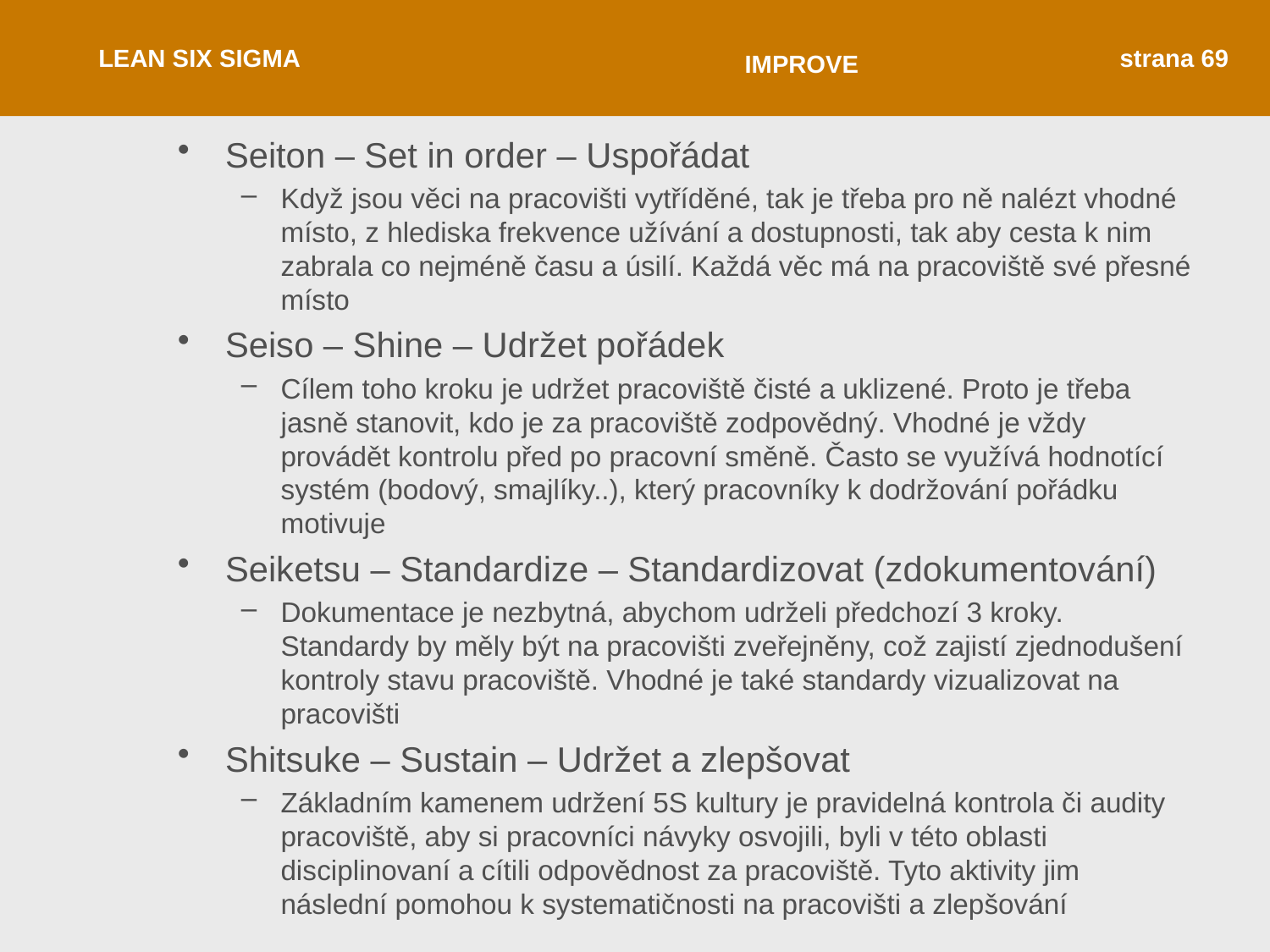

LEAN SIX SIGMA
strana 69
IMPROVE
Seiton – Set in order – Uspořádat
Když jsou věci na pracovišti vytříděné, tak je třeba pro ně nalézt vhodné místo, z hlediska frekvence užívání a dostupnosti, tak aby cesta k nim zabrala co nejméně času a úsilí. Každá věc má na pracoviště své přesné místo
Seiso – Shine – Udržet pořádek
Cílem toho kroku je udržet pracoviště čisté a uklizené. Proto je třeba jasně stanovit, kdo je za pracoviště zodpovědný. Vhodné je vždy provádět kontrolu před po pracovní směně. Často se využívá hodnotící systém (bodový, smajlíky..), který pracovníky k dodržování pořádku motivuje
Seiketsu – Standardize – Standardizovat (zdokumentování)
Dokumentace je nezbytná, abychom udrželi předchozí 3 kroky. Standardy by měly být na pracovišti zveřejněny, což zajistí zjednodušení kontroly stavu pracoviště. Vhodné je také standardy vizualizovat na pracovišti
Shitsuke – Sustain – Udržet a zlepšovat
Základním kamenem udržení 5S kultury je pravidelná kontrola či audity pracoviště, aby si pracovníci návyky osvojili, byli v této oblasti disciplinovaní a cítili odpovědnost za pracoviště. Tyto aktivity jim následní pomohou k systematičnosti na pracovišti a zlepšování